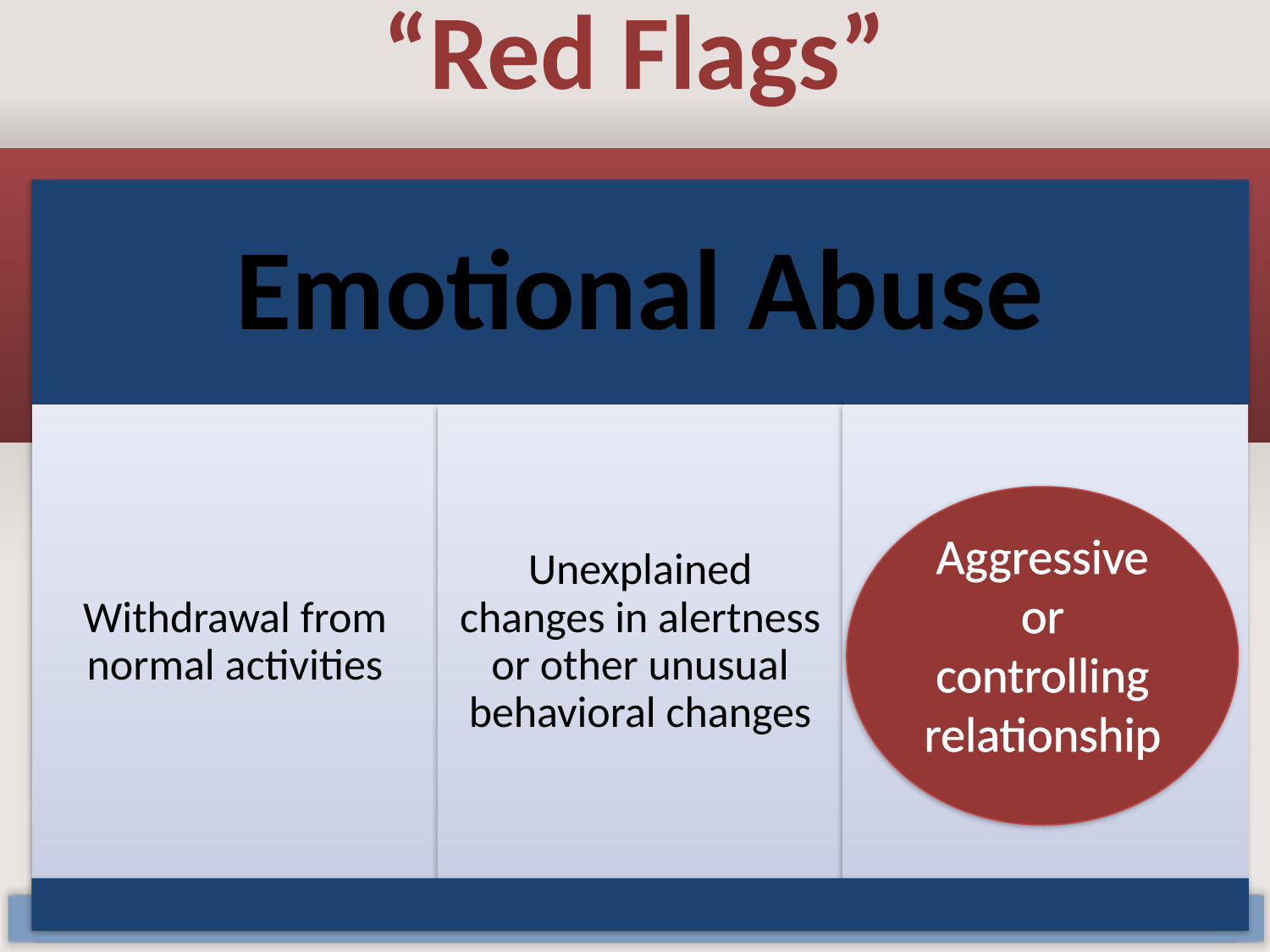

# “Red Flags”
Emotional Abuse
Withdrawal from normal activities
Unexplained changes in alertness or other unusual behavioral changes
Aggressive or controlling relationship

Aggressive or controlling relationship